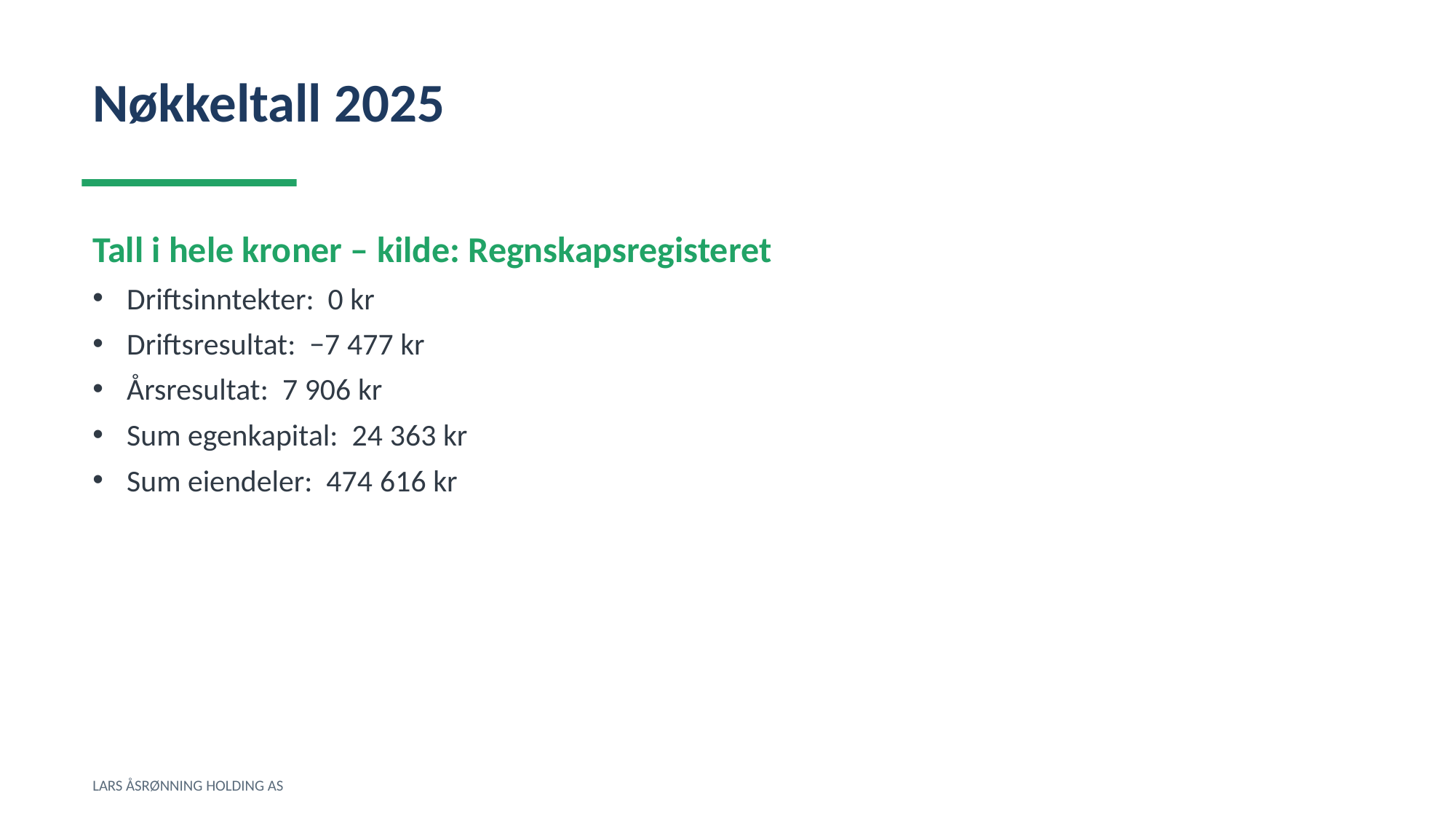

Nøkkeltall 2025

Tall i hele kroner – kilde: Regnskapsregisteret
Driftsinntekter:  0 kr
Driftsresultat:  −7 477 kr
Årsresultat:  7 906 kr
Sum egenkapital:  24 363 kr
Sum eiendeler:  474 616 kr
LARS ÅSRØNNING HOLDING AS